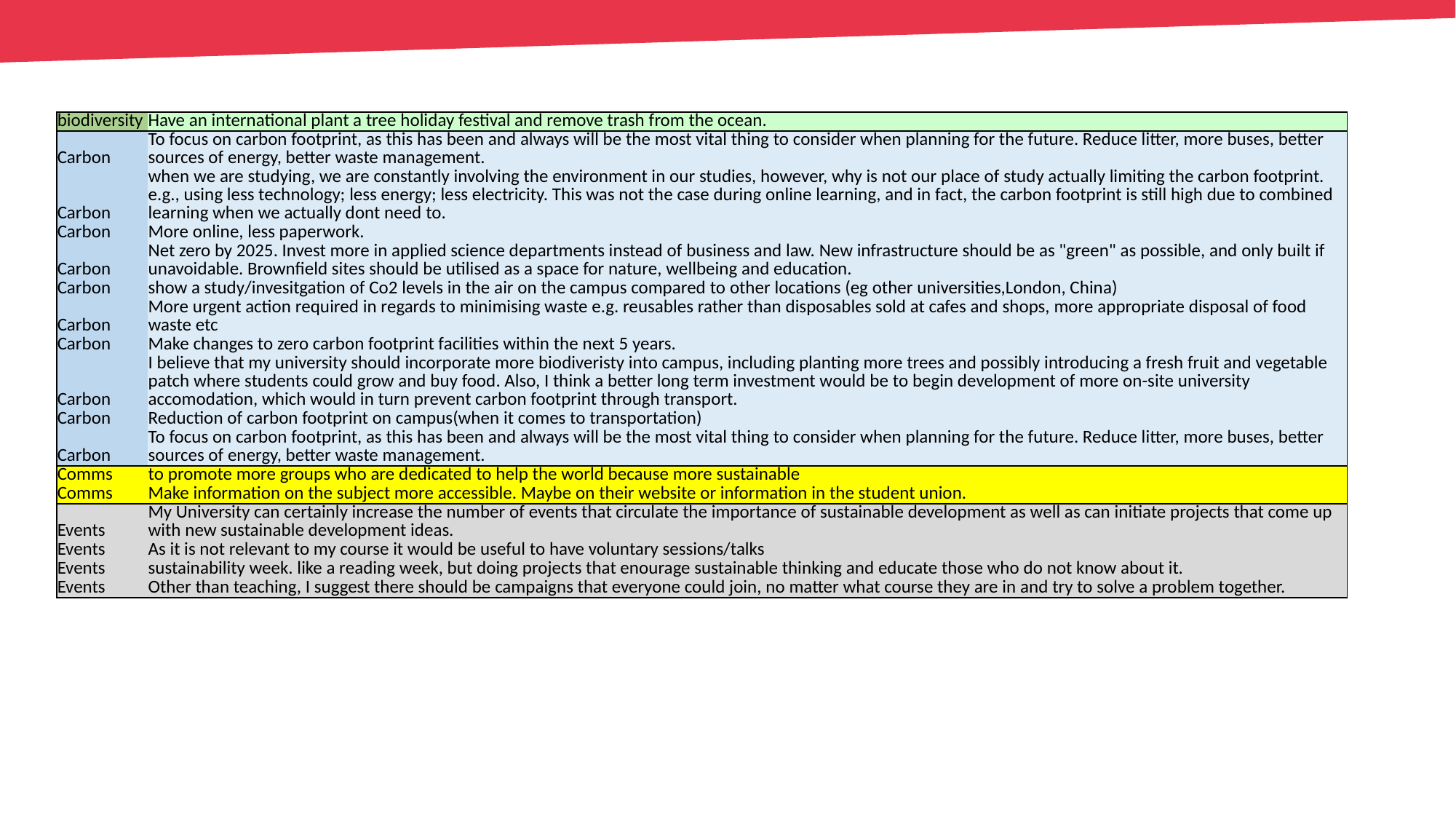

| biodiversity | Have an international plant a tree holiday festival and remove trash from the ocean. |
| --- | --- |
| Carbon | To focus on carbon footprint, as this has been and always will be the most vital thing to consider when planning for the future. Reduce litter, more buses, better sources of energy, better waste management. |
| Carbon | when we are studying, we are constantly involving the environment in our studies, however, why is not our place of study actually limiting the carbon footprint. e.g., using less technology; less energy; less electricity. This was not the case during online learning, and in fact, the carbon footprint is still high due to combined learning when we actually dont need to. |
| Carbon | More online, less paperwork. |
| Carbon | Net zero by 2025. Invest more in applied science departments instead of business and law. New infrastructure should be as "green" as possible, and only built if unavoidable. Brownfield sites should be utilised as a space for nature, wellbeing and education. |
| Carbon | show a study/invesitgation of Co2 levels in the air on the campus compared to other locations (eg other universities,London, China) |
| Carbon | More urgent action required in regards to minimising waste e.g. reusables rather than disposables sold at cafes and shops, more appropriate disposal of food waste etc |
| Carbon | Make changes to zero carbon footprint facilities within the next 5 years. |
| Carbon | I believe that my university should incorporate more biodiveristy into campus, including planting more trees and possibly introducing a fresh fruit and vegetable patch where students could grow and buy food. Also, I think a better long term investment would be to begin development of more on-site university accomodation, which would in turn prevent carbon footprint through transport. |
| Carbon | Reduction of carbon footprint on campus(when it comes to transportation) |
| Carbon | To focus on carbon footprint, as this has been and always will be the most vital thing to consider when planning for the future. Reduce litter, more buses, better sources of energy, better waste management. |
| Comms | to promote more groups who are dedicated to help the world because more sustainable |
| Comms | Make information on the subject more accessible. Maybe on their website or information in the student union. |
| Events | My University can certainly increase the number of events that circulate the importance of sustainable development as well as can initiate projects that come up with new sustainable development ideas. |
| Events | As it is not relevant to my course it would be useful to have voluntary sessions/talks |
| Events | sustainability week. like a reading week, but doing projects that enourage sustainable thinking and educate those who do not know about it. |
| Events | Other than teaching, I suggest there should be campaigns that everyone could join, no matter what course they are in and try to solve a problem together. |